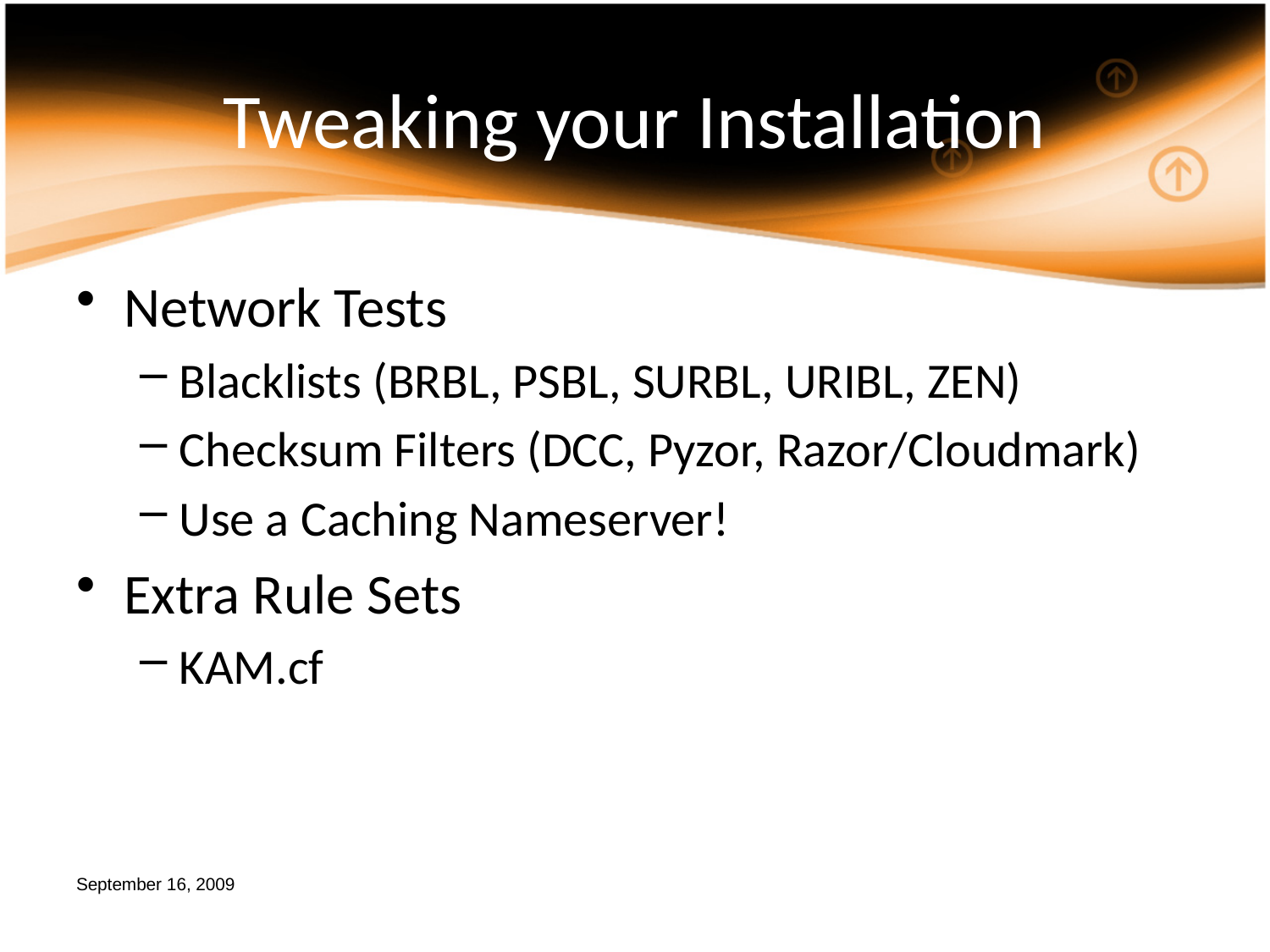

# Tweaking your Installation
Network Tests
Blacklists (BRBL, PSBL, SURBL, URIBL, ZEN)
Checksum Filters (DCC, Pyzor, Razor/Cloudmark)
Use a Caching Nameserver!
Extra Rule Sets
KAM.cf
September 16, 2009